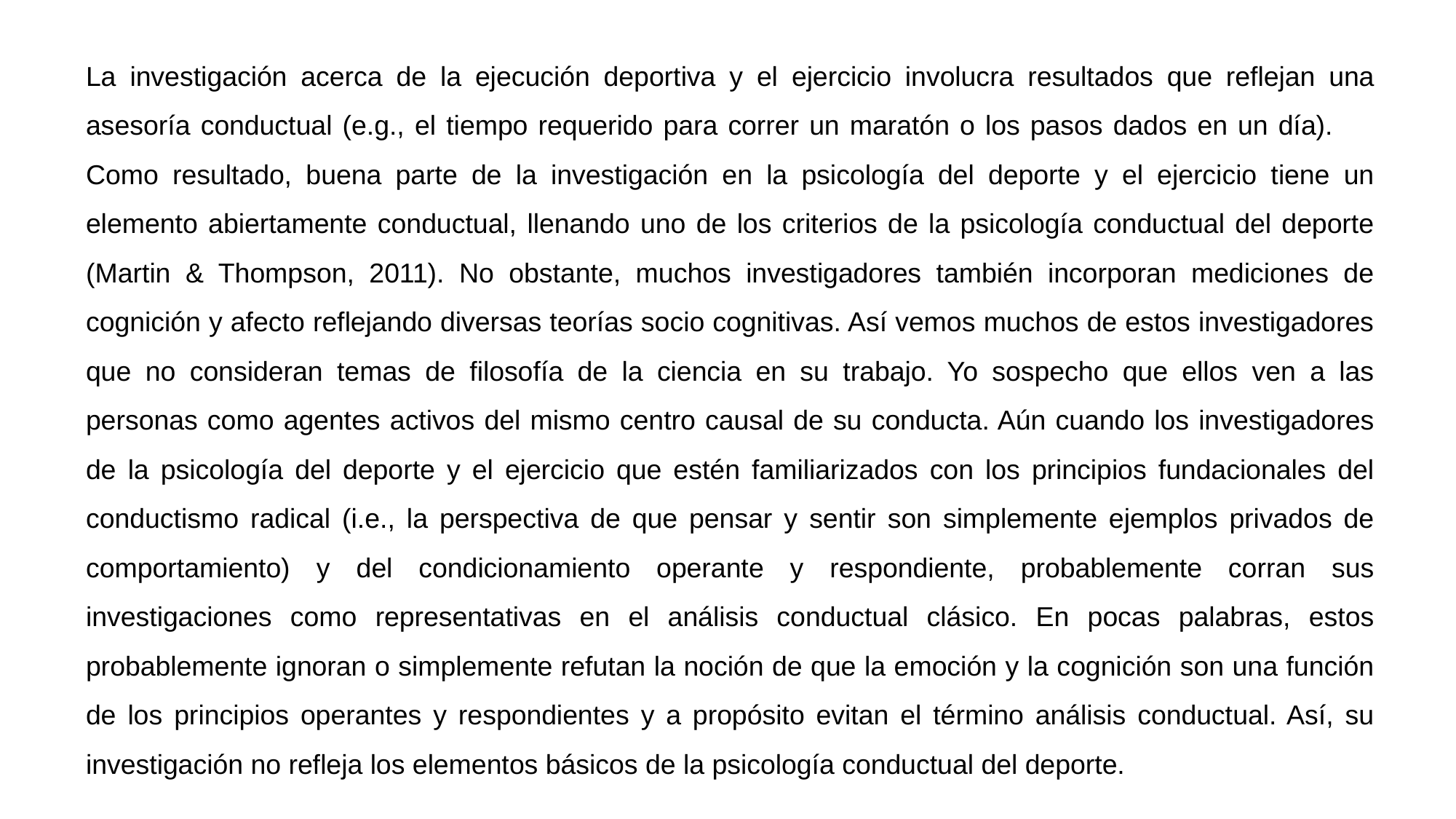

La investigación acerca de la ejecución deportiva y el ejercicio involucra resultados que reflejan una asesoría conductual (e.g., el tiempo requerido para correr un maratón o los pasos dados en un día).     Como resultado, buena parte de la investigación en la psicología del deporte y el ejercicio tiene un elemento abiertamente conductual, llenando uno de los criterios de la psicología conductual del deporte (Martin & Thompson, 2011). No obstante, muchos investigadores también incorporan mediciones de cognición y afecto reflejando diversas teorías socio cognitivas. Así vemos muchos de estos investigadores que no consideran temas de filosofía de la ciencia en su trabajo. Yo sospecho que ellos ven a las personas como agentes activos del mismo centro causal de su conducta. Aún cuando los investigadores de la psicología del deporte y el ejercicio que estén familiarizados con los principios fundacionales del conductismo radical (i.e., la perspectiva de que pensar y sentir son simplemente ejemplos privados de comportamiento) y del condicionamiento operante y respondiente, probablemente corran sus investigaciones como representativas en el análisis conductual clásico. En pocas palabras, estos probablemente ignoran o simplemente refutan la noción de que la emoción y la cognición son una función de los principios operantes y respondientes y a propósito evitan el término análisis conductual. Así, su investigación no refleja los elementos básicos de la psicología conductual del deporte.